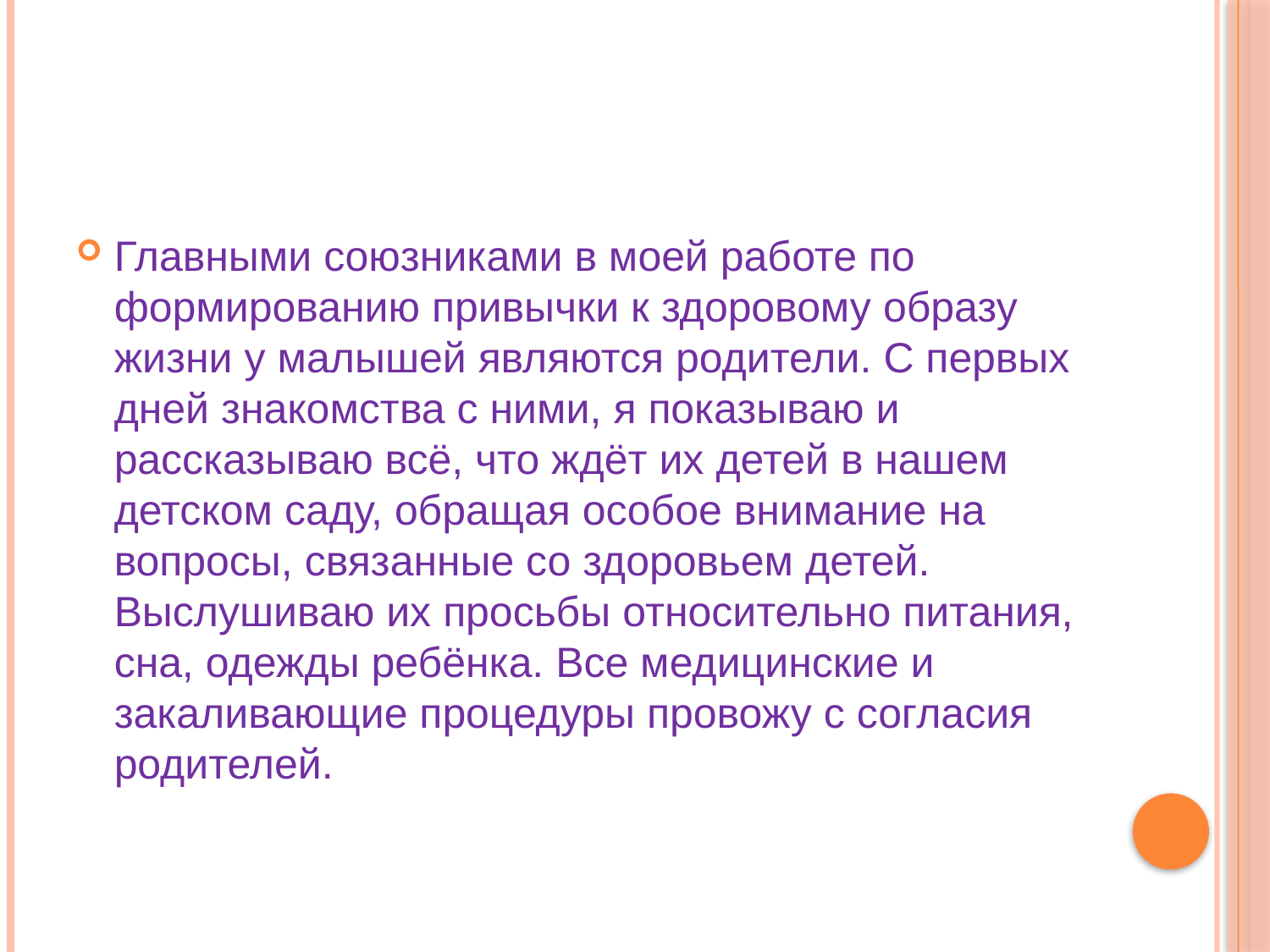

Главными союзниками в моей работе по формированию привычки к здоровому образу жизни у малышей являются родители. С первых дней знакомства с ними, я показываю и рассказываю всё, что ждёт их детей в нашем детском саду, обращая особое внимание на вопросы, связанные со здоровьем детей. Выслушиваю их просьбы относительно питания, сна, одежды ребёнка. Все медицинские и закаливающие процедуры провожу с согласия родителей.